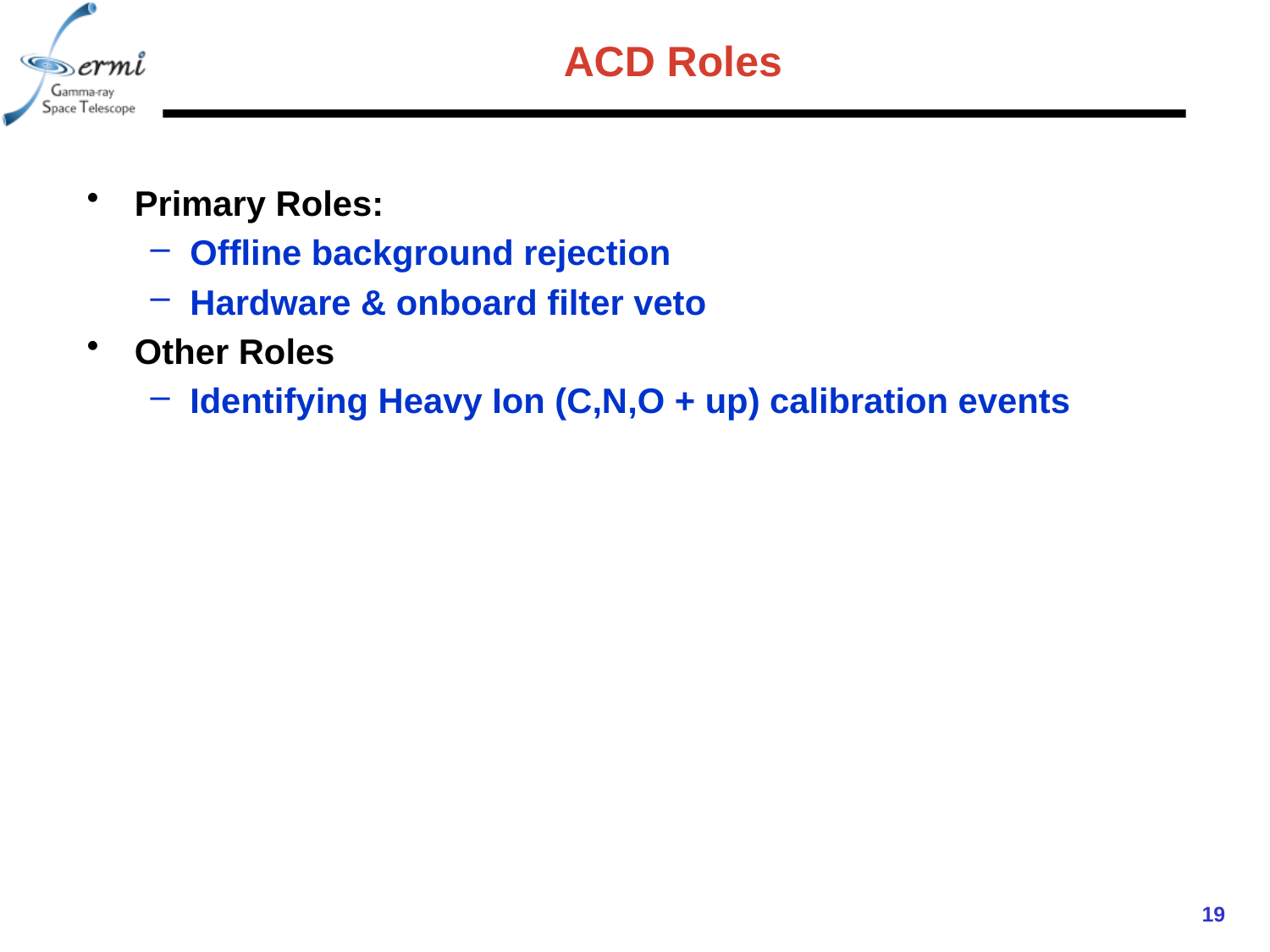

# ACD Roles
Primary Roles:
Offline background rejection
Hardware & onboard filter veto
Other Roles
Identifying Heavy Ion (C,N,O + up) calibration events

19